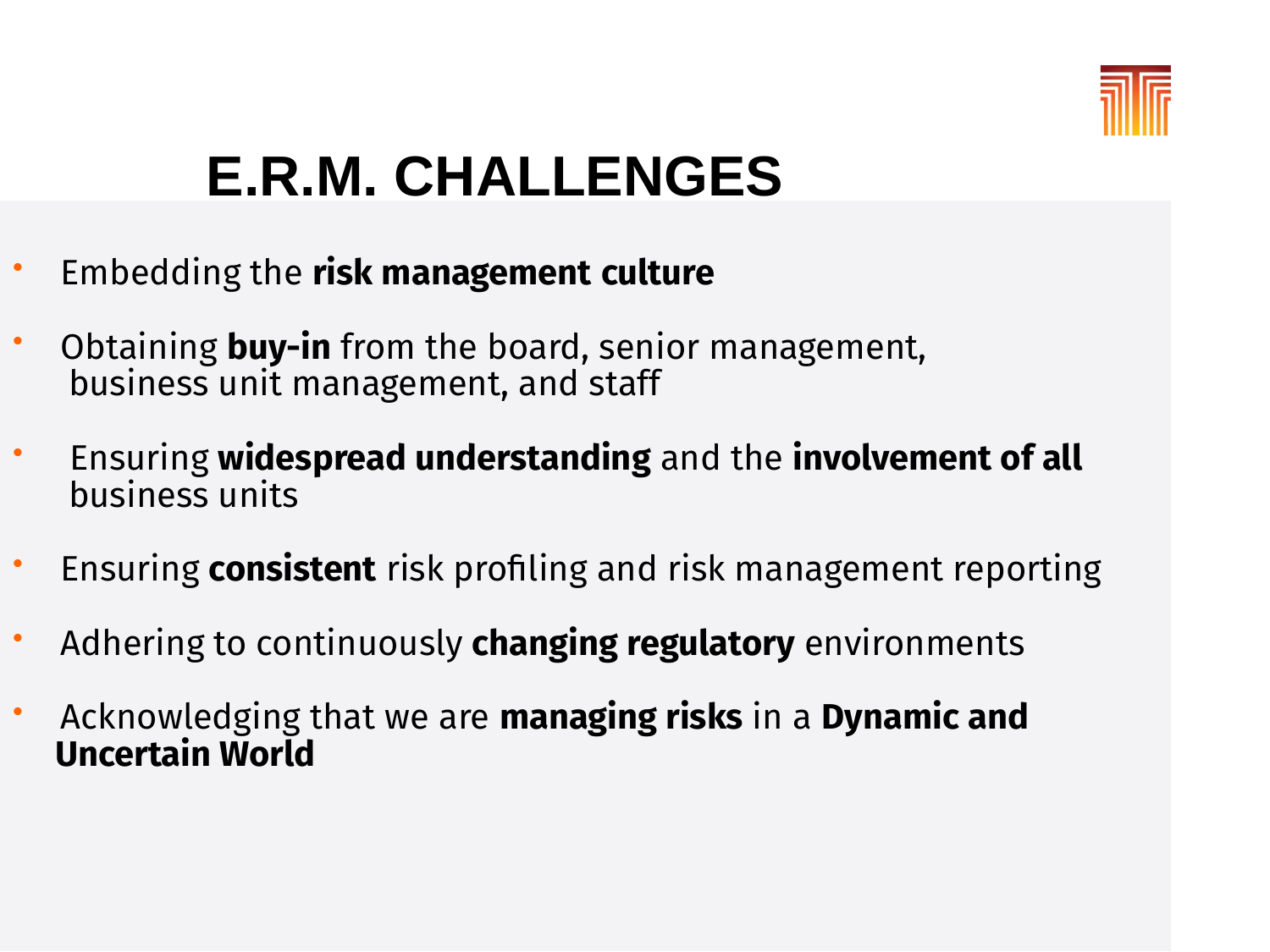

# E.R.M. CHALLENGES

    Embedding the risk management culture

    Obtaining buy-in from the board, senior management,
      business unit management, and staff

     Ensuring widespread understanding and the involvement of all
      business units

    Ensuring consistent risk profiling and risk management reporting

    Adhering to continuously changing regulatory environments

    Acknowledging that we are managing risks in a Dynamic and
     Uncertain World